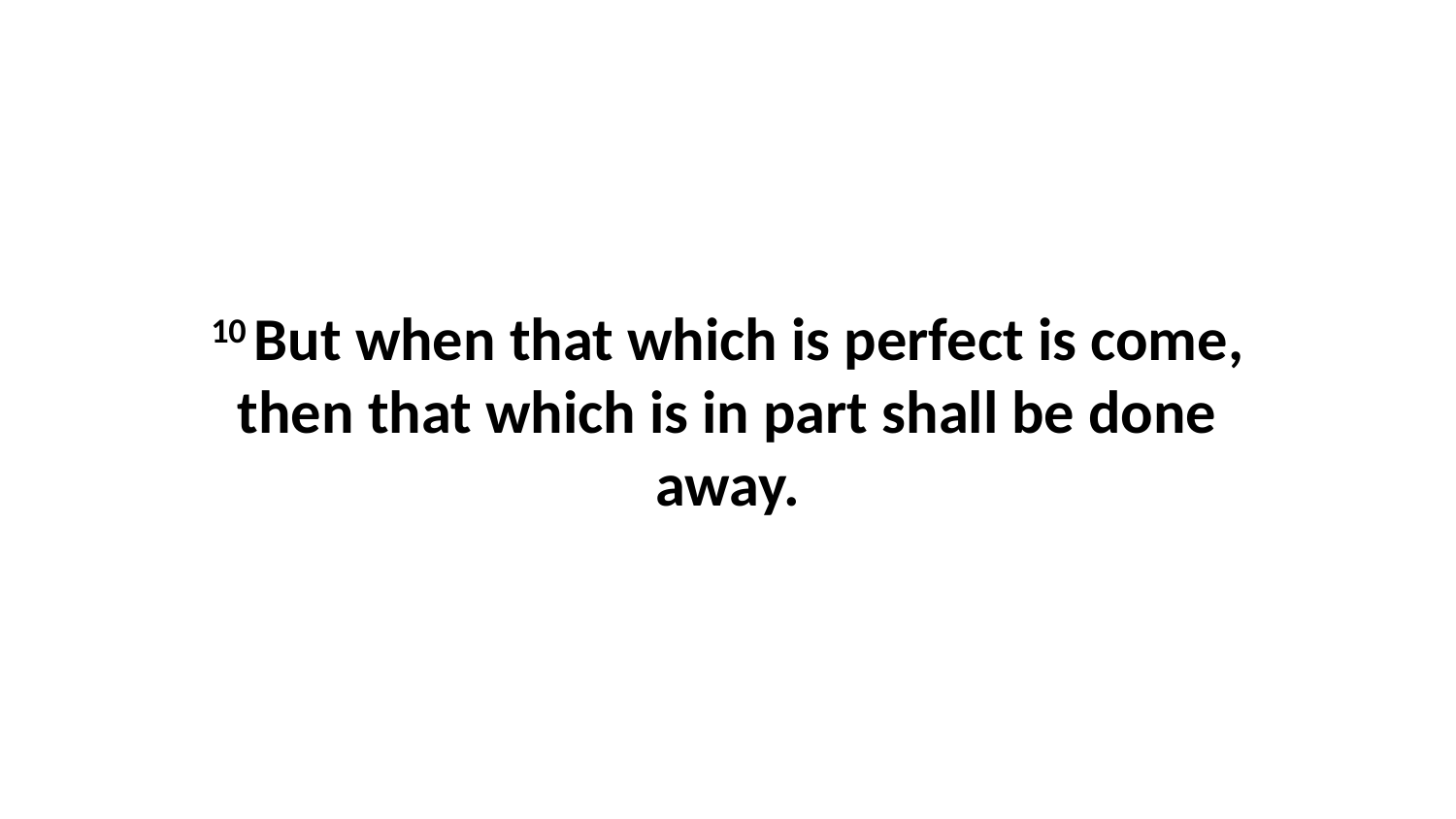

10 But when that which is perfect is come, then that which is in part shall be done away.